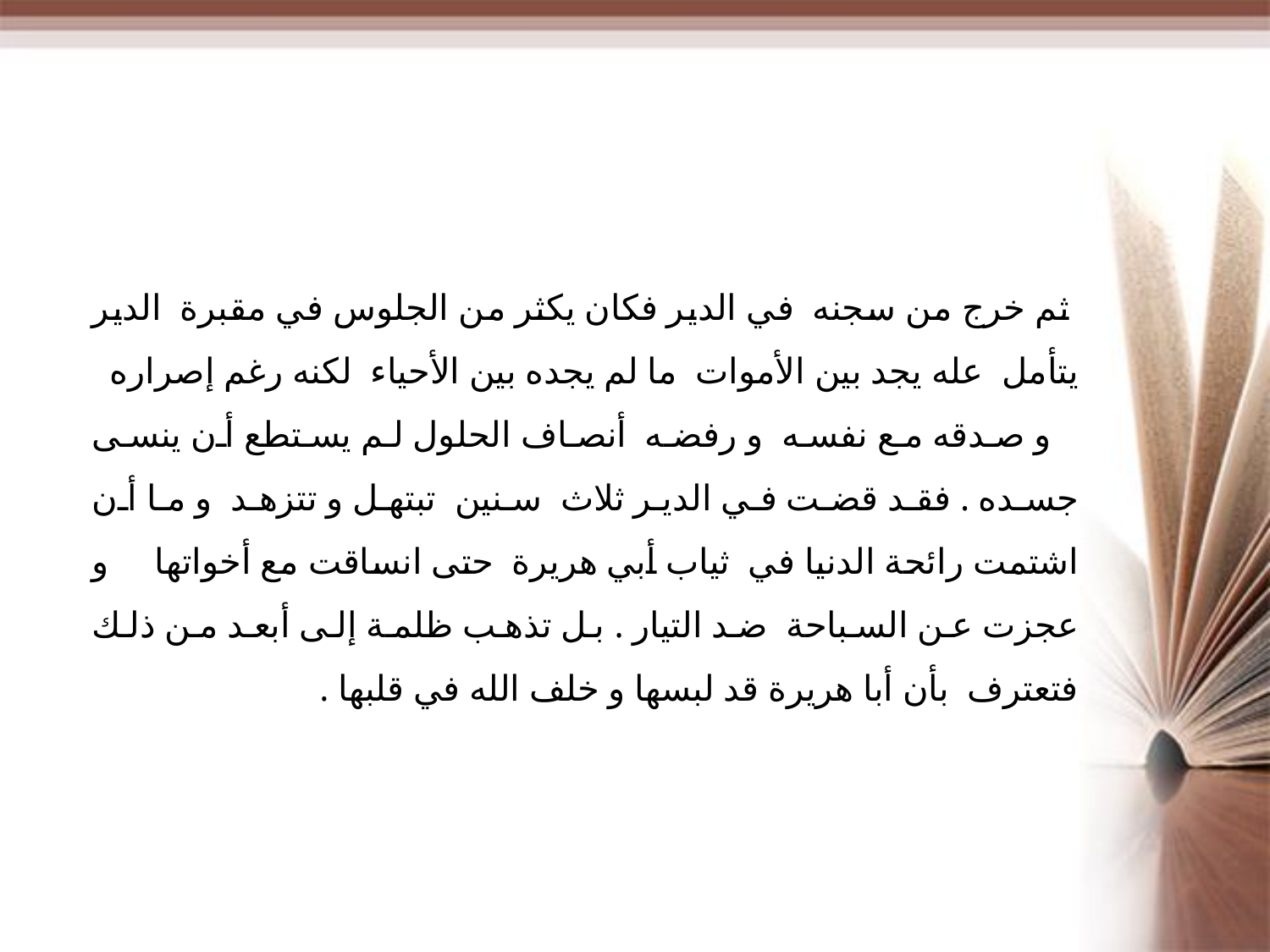

ثم خرج من سجنه  في الدير فكان يكثر من الجلوس في مقبرة  الدير يتأمل  عله يجد بين الأموات  ما لم يجده بين الأحياء  لكنه رغم إصراره      و صدقه مع نفسه  و رفضه  أنصاف الحلول لم يستطع أن ينسى جسده . فقد قضت في الدير ثلاث  سنين  تبتهل و تتزهد  و ما أن اشتمت رائحة الدنيا في  ثياب أبي هريرة  حتى انساقت مع أخواتها     و عجزت عن السباحة  ضد التيار . بل تذهب ظلمة إلى أبعد من ذلك فتعترف  بأن أبا هريرة قد لبسها و خلف الله في قلبها .